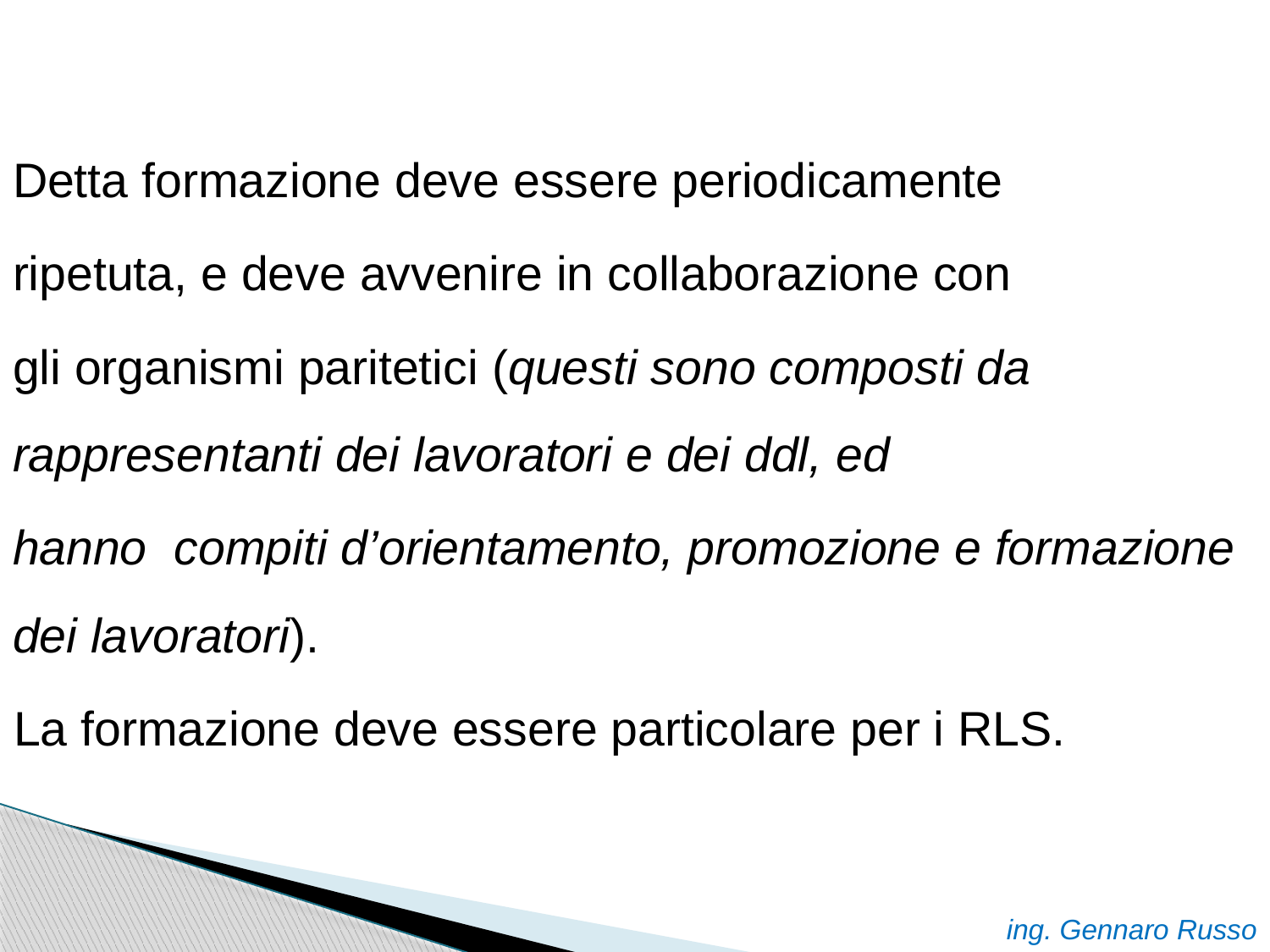

Detta formazione deve essere periodicamente
ripetuta, e deve avvenire in collaborazione con
gli organismi paritetici (questi sono composti da rappresentanti dei lavoratori e dei ddl, ed
hanno  compiti d’orientamento, promozione e formazione dei lavoratori).
La formazione deve essere particolare per i RLS.
ing. Gennaro Russo